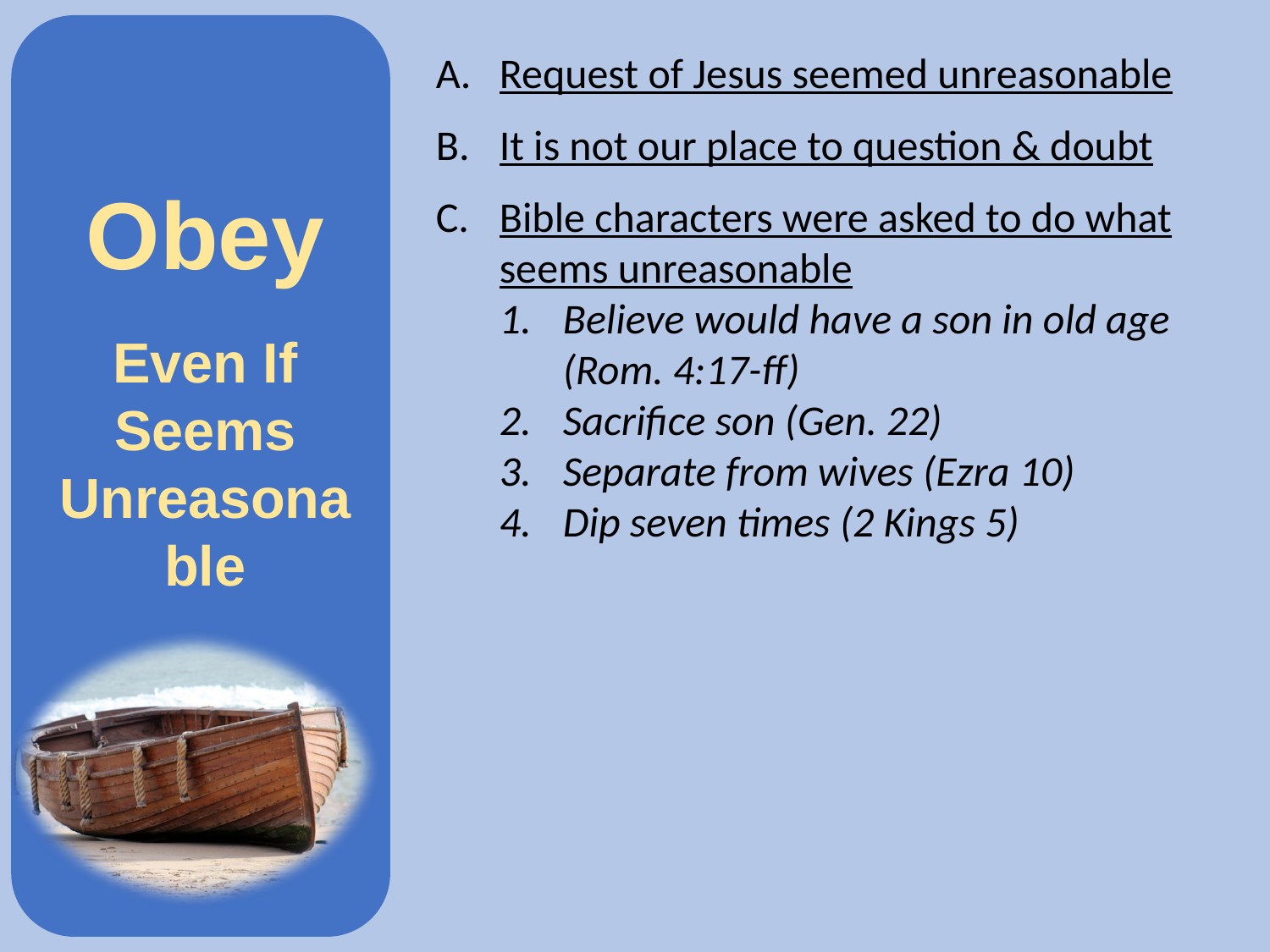

Request of Jesus seemed unreasonable

It is not our place to question & doubt

Bible characters were asked to do what seems unreasonable
Believe would have a son in old age (Rom. 4:17-ff)
Sacrifice son (Gen. 22)
Separate from wives (Ezra 10)
Dip seven times (2 Kings 5)
Obey

Even If Seems
Unreasonable